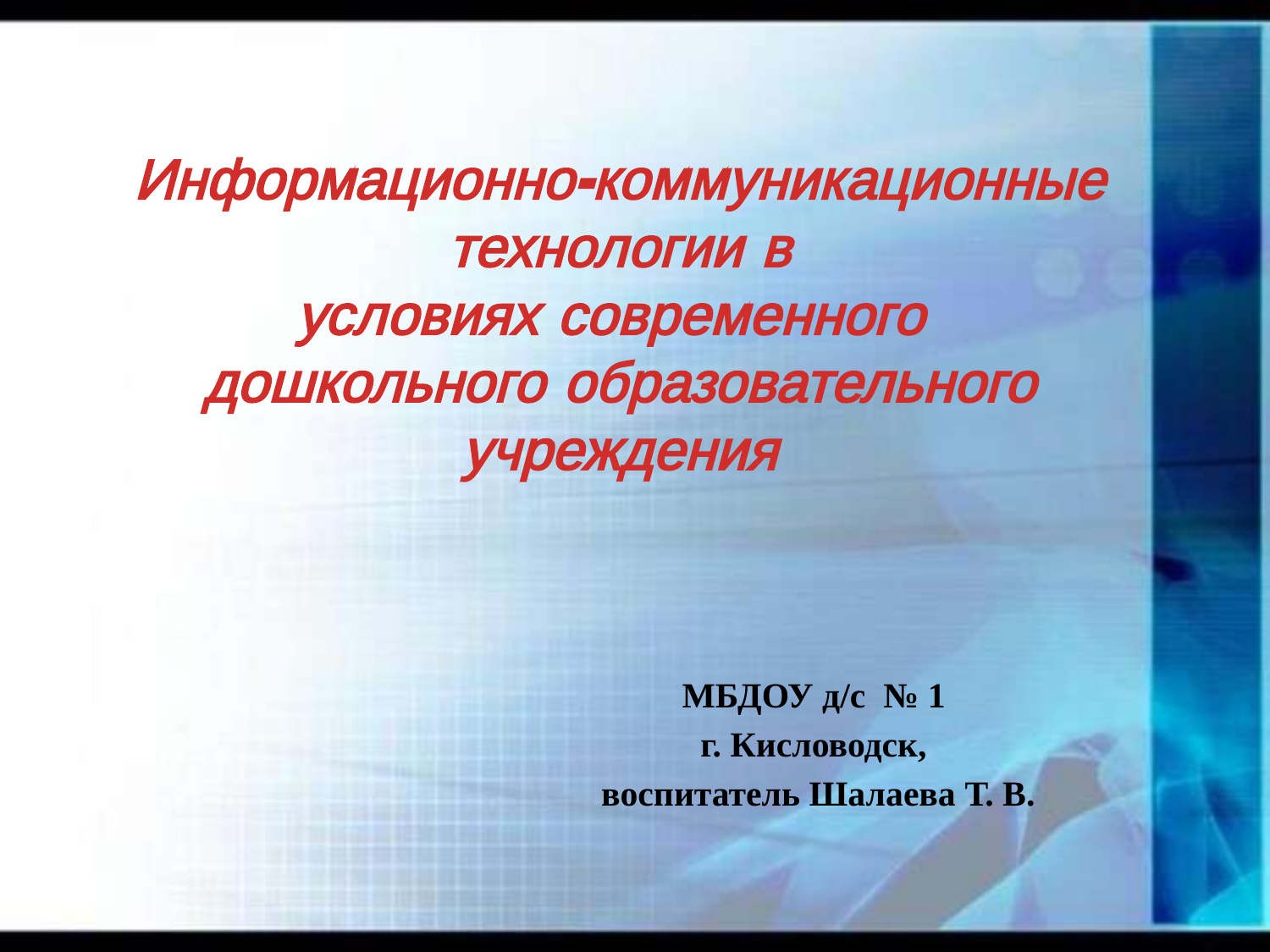

Информационно-коммуникационные технологии в
условиях современного
дошкольного образовательного учреждения
МБДОУ д/с  № 1
г. Кисловодск,
воспитатель Шалаева Т. В.